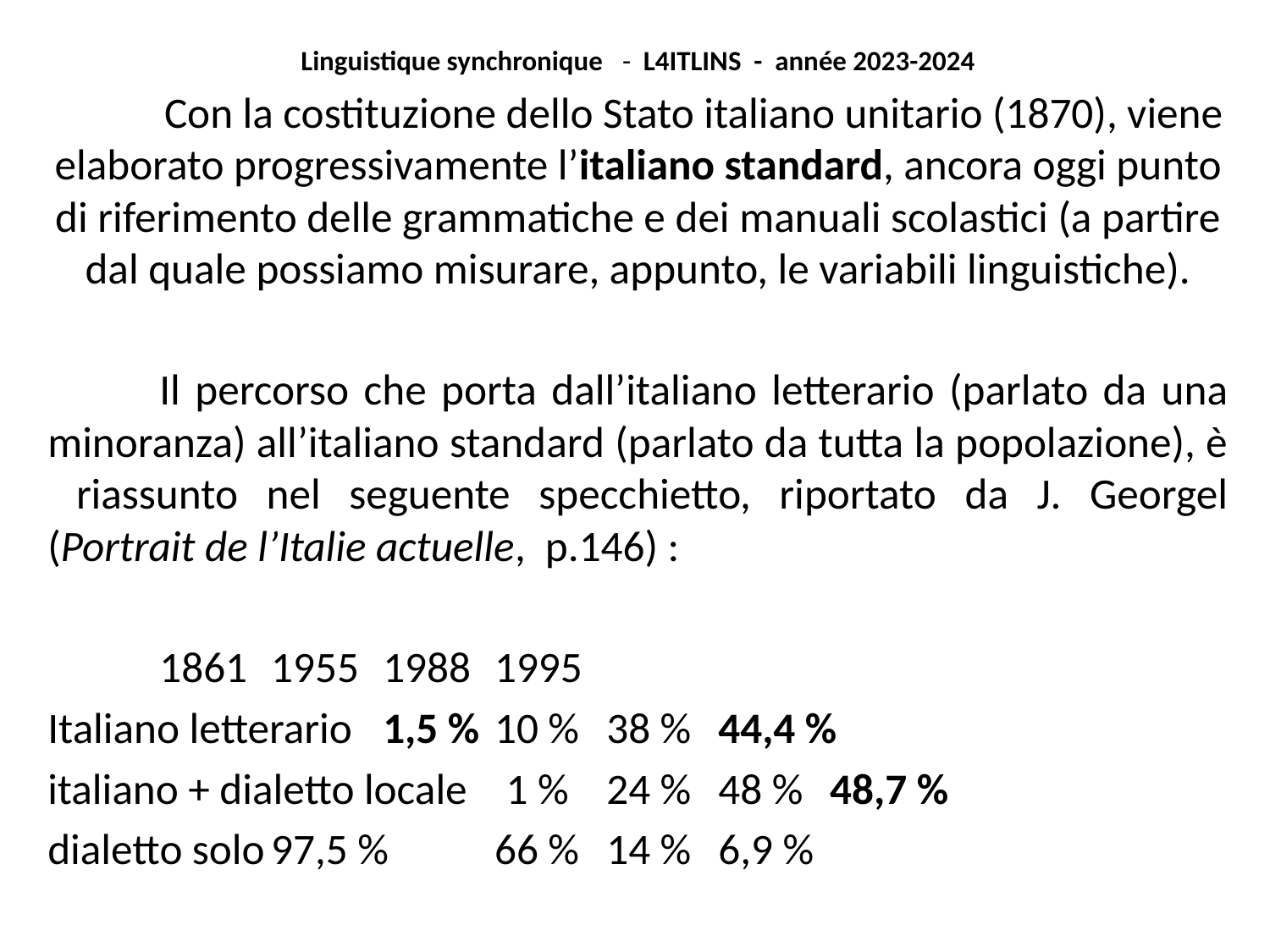

Linguistique synchronique   -  L4ITLINS  -  année 2023-2024
	Con la costituzione dello Stato italiano unitario (1870), viene elaborato progressivamente l’italiano standard, ancora oggi punto di riferimento delle grammatiche e dei manuali scolastici (a partire dal quale possiamo misurare, appunto, le variabili linguistiche).

	Il percorso che porta dall’italiano letterario (parlato da una minoranza) all’italiano standard (parlato da tutta la popolazione), è  riassunto nel seguente specchietto, riportato da J. Georgel (Portrait de l’Italie actuelle,  p.146) :

	1861	1955	1988	1995
Italiano letterario	1,5 %	10 %	38 %	44,4 %
italiano + dialetto locale    1 %	24 %	48 %	48,7 %
dialetto solo	97,5 %	66 %	14 %	6,9 %

#